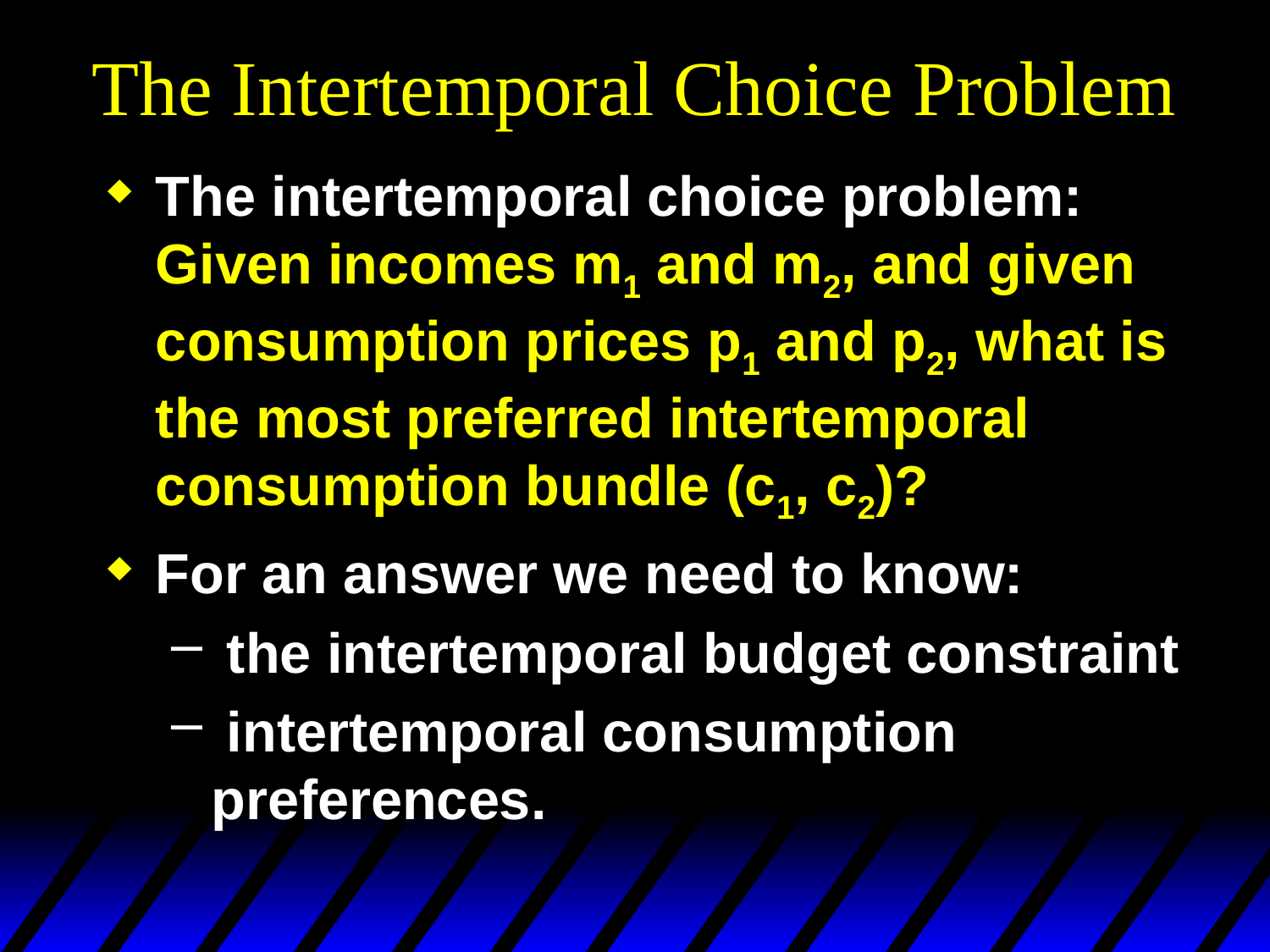

# The Intertemporal Choice Problem
The intertemporal choice problem:
Given incomes m1 and m2, and given consumption prices p1 and p2, what is the most preferred intertemporal consumption bundle (c1, c2)?
For an answer we need to know:
 the intertemporal budget constraint
 intertemporal consumption preferences.